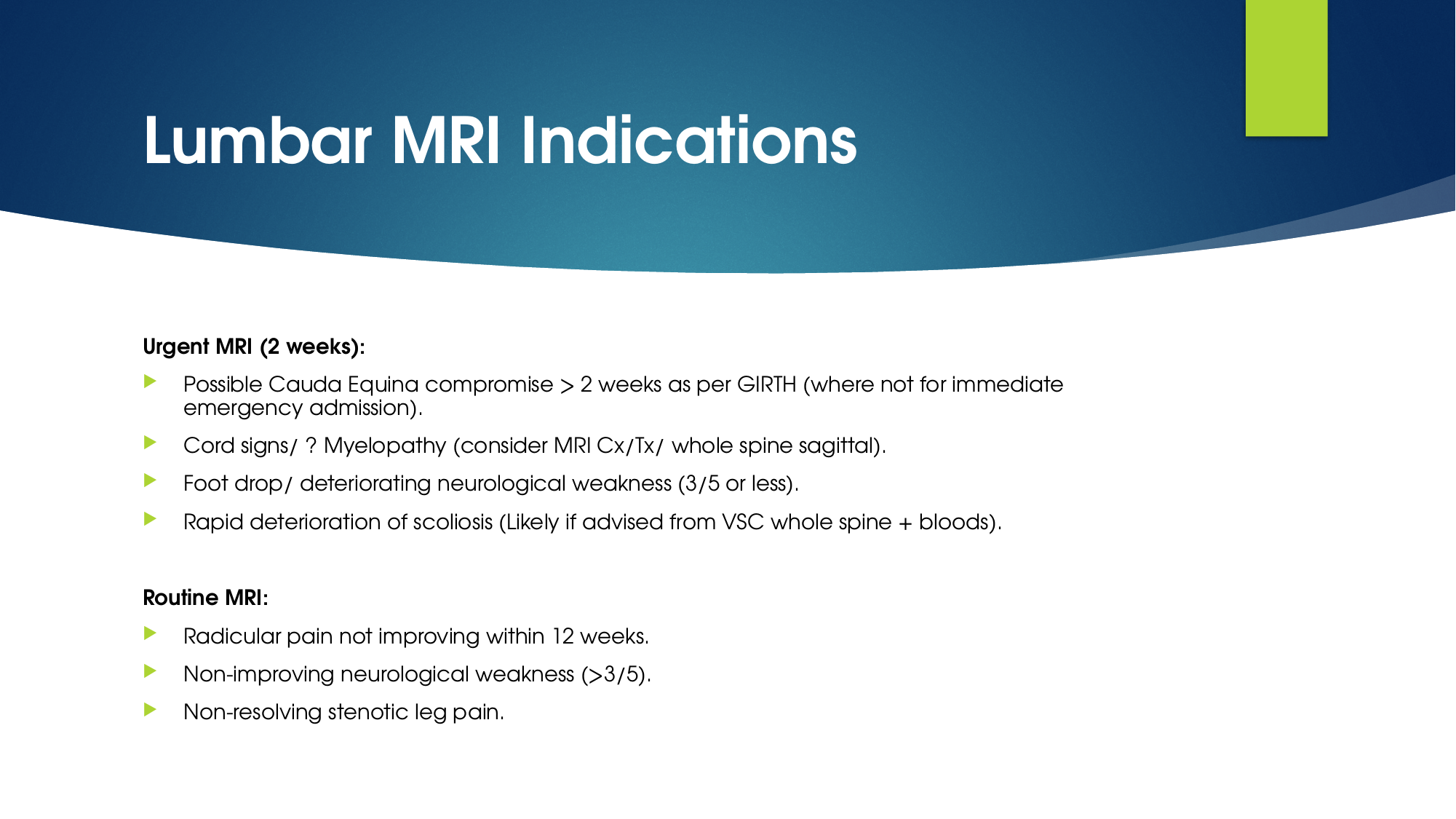

# Lumbar MRI Indications

Urgent MRI (2 weeks):
Possible Cauda Equina compromise > 2 weeks as per GIRTH (where not for immediate emergency admission).
Cord signs/ ? Myelopathy (consider MRI Cx/Tx/ whole spine sagittal).
Foot drop/ deteriorating neurological weakness (3/5 or less).
Rapid deterioration of scoliosis (Likely if advised from VSC whole spine + bloods).

Routine MRI:
Radicular pain not improving within 12 weeks.
Non-improving neurological weakness (>3/5).
Non-resolving stenotic leg pain.